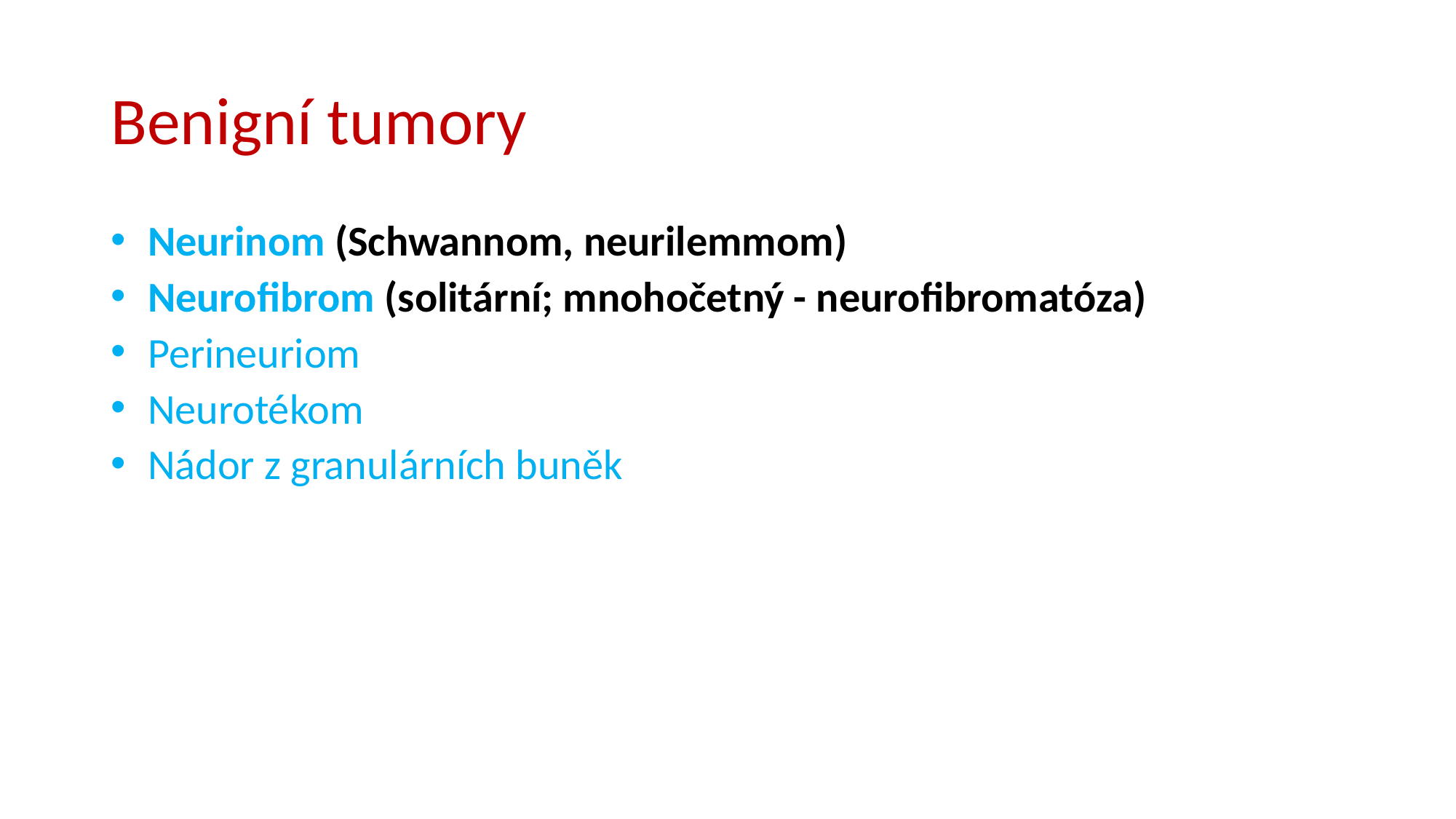

# Benigní tumory
 Neurinom (Schwannom, neurilemmom)
 Neurofibrom (solitární; mnohočetný - neurofibromatóza)
 Perineuriom
 Neurotékom
 Nádor z granulárních buněk